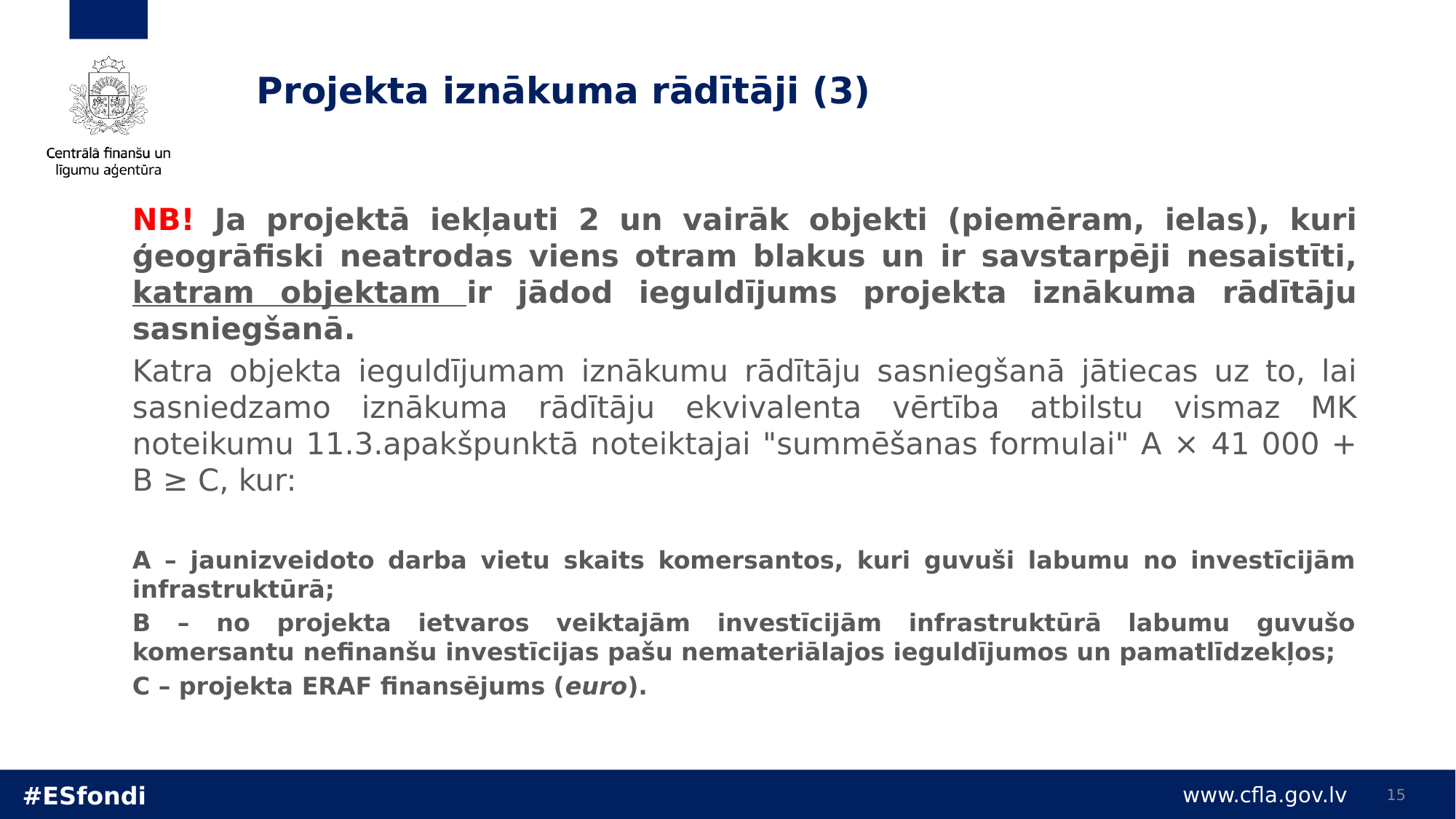

# Projekta iznākuma rādītāji (3)
NB! Ja projektā iekļauti 2 un vairāk objekti (piemēram, ielas), kuri ģeogrāfiski neatrodas viens otram blakus un ir savstarpēji nesaistīti, katram objektam ir jādod ieguldījums projekta iznākuma rādītāju sasniegšanā.
Katra objekta ieguldījumam iznākumu rādītāju sasniegšanā jātiecas uz to, lai sasniedzamo iznākuma rādītāju ekvivalenta vērtība atbilstu vismaz MK noteikumu 11.3.apakšpunktā noteiktajai "summēšanas formulai" A × 41 000 + B ≥ C, kur:

A – jaunizveidoto darba vietu skaits komersantos, kuri guvuši labumu no investīcijām infrastruktūrā;
B – no projekta ietvaros veiktajām investīcijām infrastruktūrā labumu guvušo komersantu nefinanšu investīcijas pašu nemateriālajos ieguldījumos un pamatlīdzekļos;
C – projekta ERAF finansējums (euro).

15